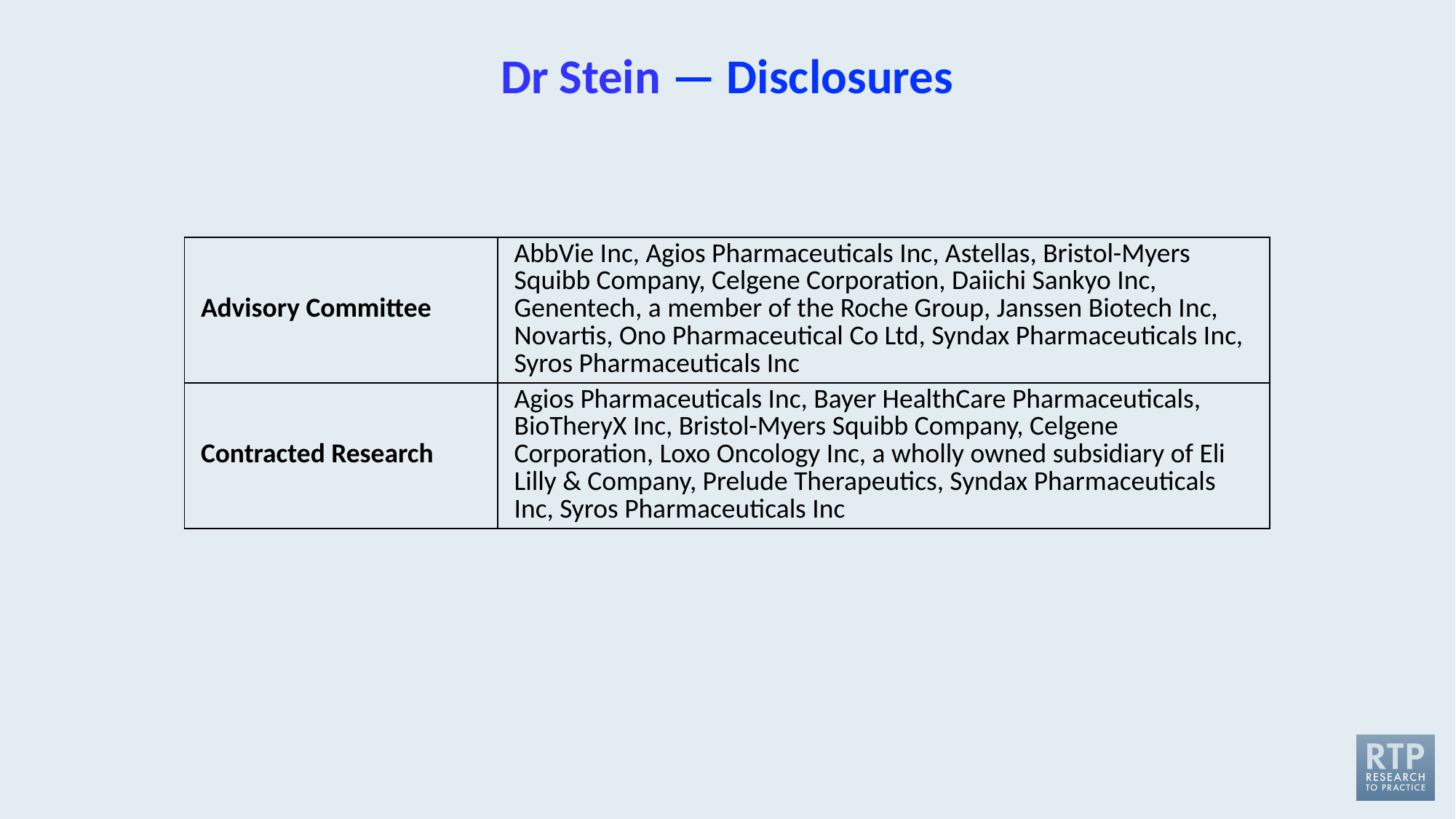

# Dr Stein — Disclosures
| Advisory Committee | AbbVie Inc, Agios Pharmaceuticals Inc, Astellas, Bristol-Myers Squibb Company, Celgene Corporation, Daiichi Sankyo Inc, Genentech, a member of the Roche Group, Janssen Biotech Inc, Novartis, Ono Pharmaceutical Co Ltd, Syndax Pharmaceuticals Inc, Syros Pharmaceuticals Inc |
| --- | --- |
| Contracted Research | Agios Pharmaceuticals Inc, Bayer HealthCare Pharmaceuticals, BioTheryX Inc, Bristol-Myers Squibb Company, Celgene Corporation, Loxo Oncology Inc, a wholly owned subsidiary of Eli Lilly & Company, Prelude Therapeutics, Syndax Pharmaceuticals Inc, Syros Pharmaceuticals Inc |